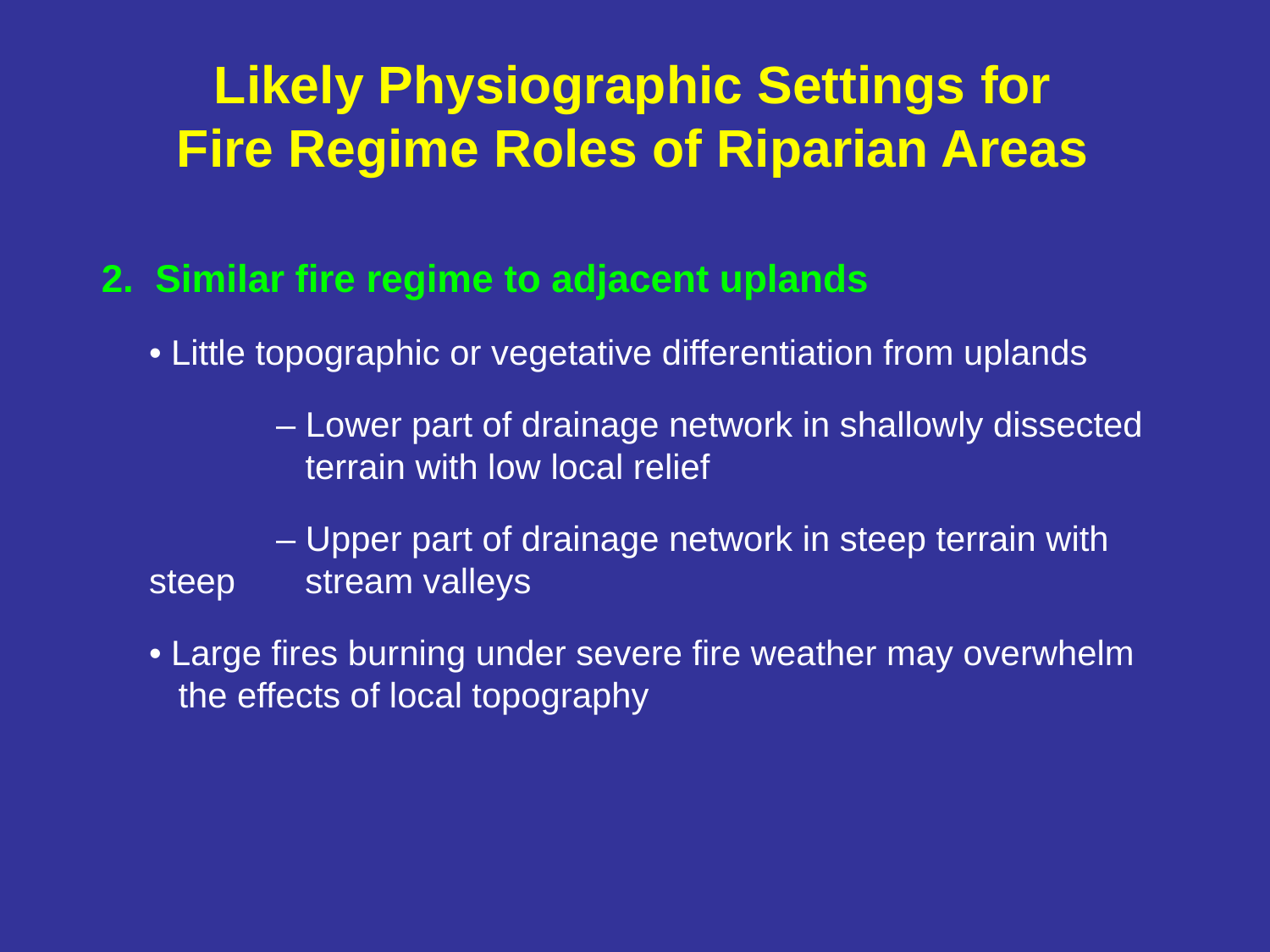

Likely Physiographic Settings for Fire Regime Roles of Riparian Areas
2.  Similar fire regime to adjacent uplands

	• Little topographic or vegetative differentiation from uplands

		– Lower part of drainage network in shallowly dissected
		   terrain with low local relief

		– Upper part of drainage network in steep terrain with steep 	   stream valleys

	• Large fires burning under severe fire weather may overwhelm
	   the effects of local topography